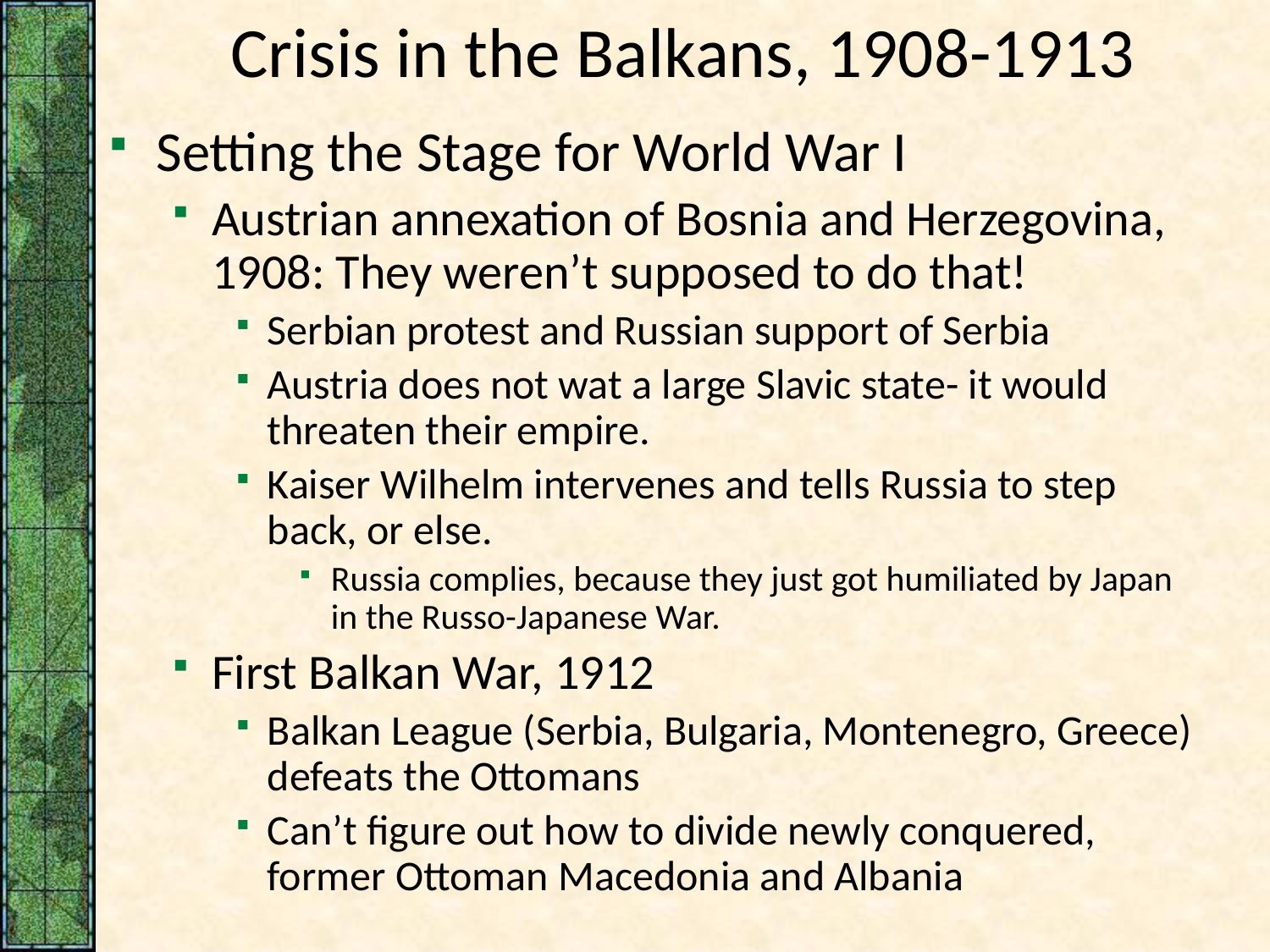

# Crisis in the Balkans, 1908-1913
Setting the Stage for World War I
Austrian annexation of Bosnia and Herzegovina, 1908: They weren’t supposed to do that!
Serbian protest and Russian support of Serbia
Austria does not wat a large Slavic state- it would threaten their empire.
Kaiser Wilhelm intervenes and tells Russia to step back, or else.
Russia complies, because they just got humiliated by Japan in the Russo-Japanese War.
First Balkan War, 1912
Balkan League (Serbia, Bulgaria, Montenegro, Greece) defeats the Ottomans
Can’t figure out how to divide newly conquered, former Ottoman Macedonia and Albania